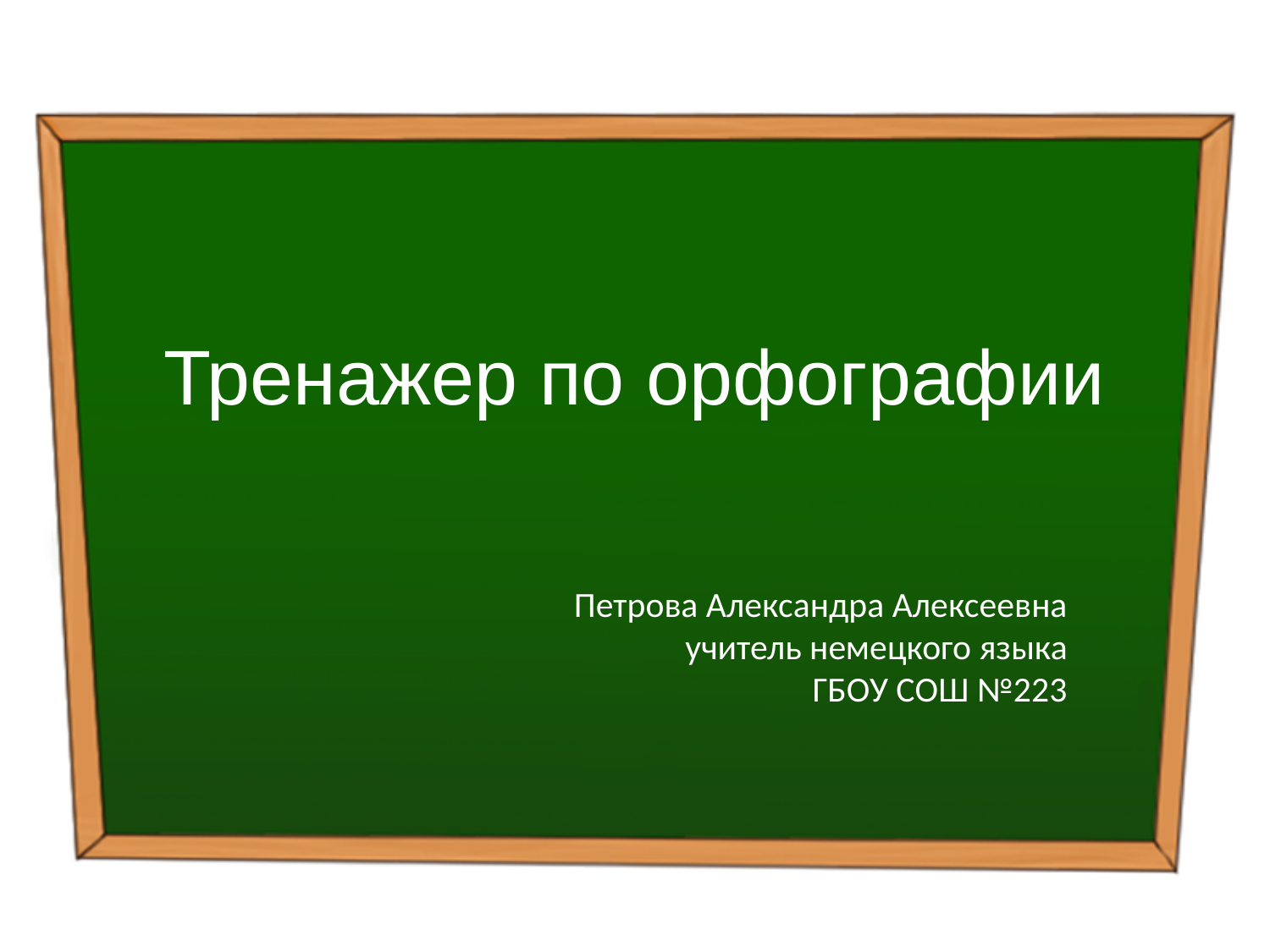

# Тренажер по орфографии
Петрова Александра Алексеевна
учитель немецкого языка
ГБОУ СОШ №223